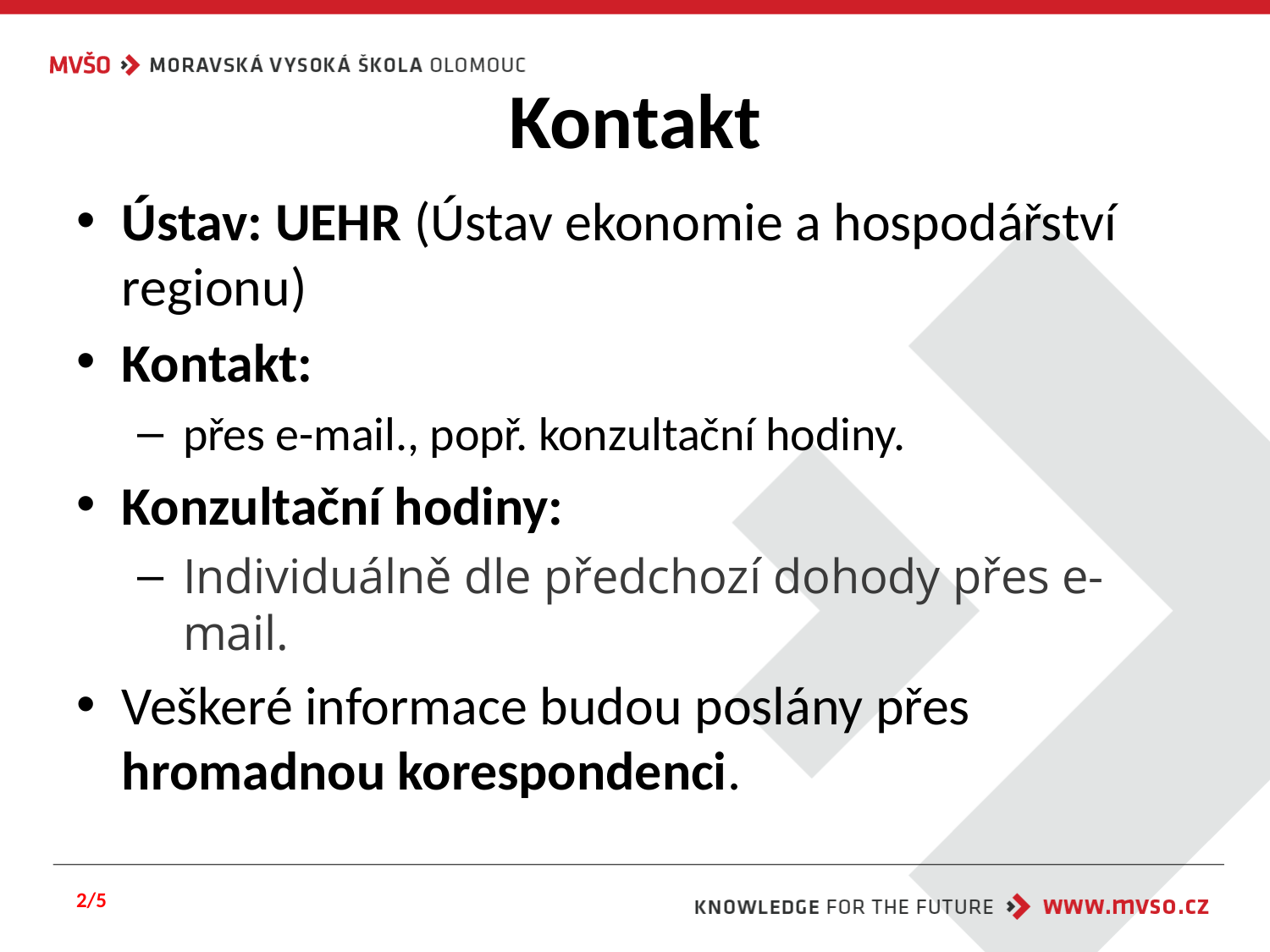

# Kontakt
Ústav: UEHR (Ústav ekonomie a hospodářství regionu)
Kontakt:
přes e-mail., popř. konzultační hodiny.
Konzultační hodiny:
Individuálně dle předchozí dohody přes e-mail.
Veškeré informace budou poslány přes hromadnou korespondenci.

2/5